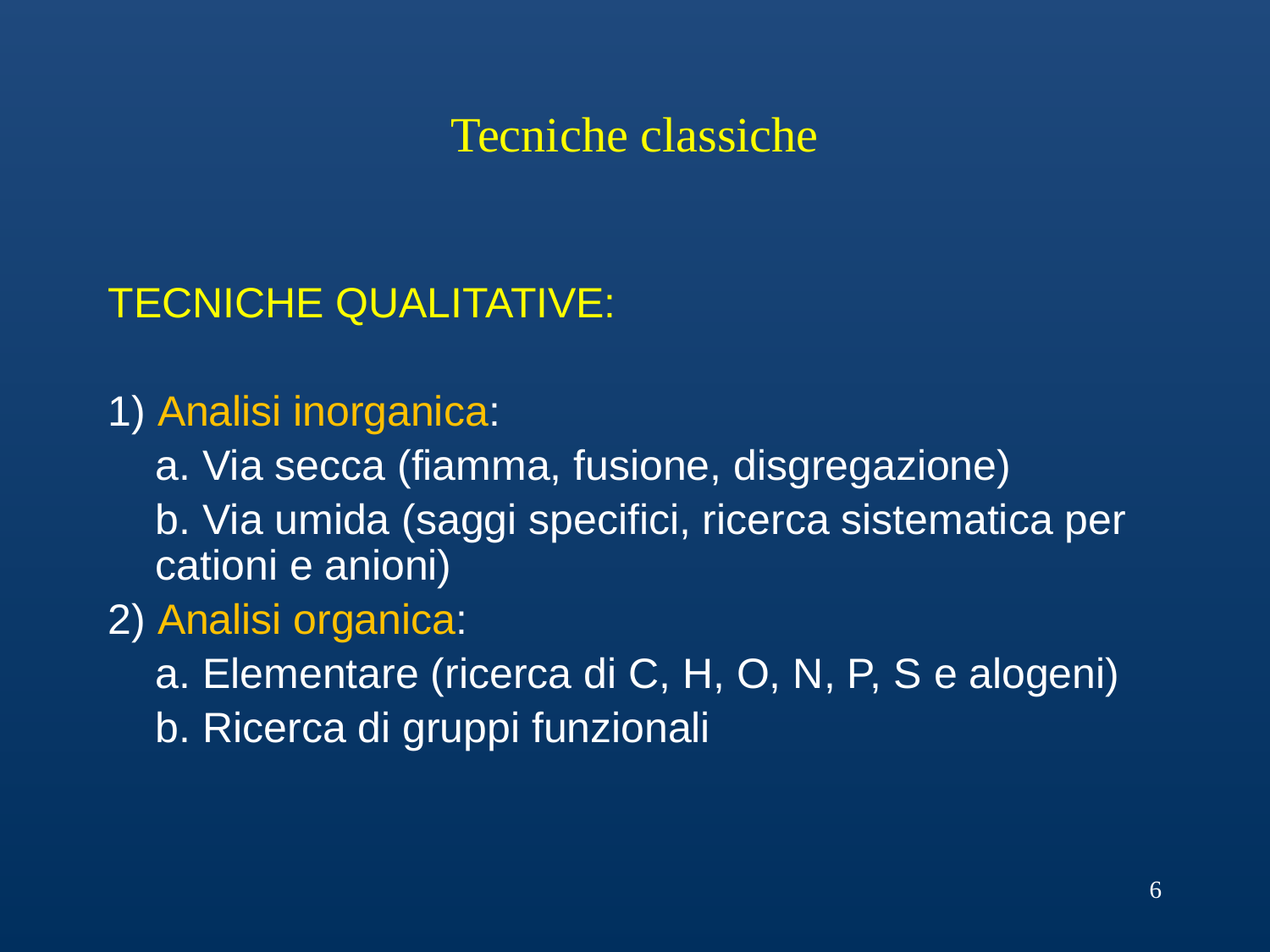

# Tecniche classiche
TECNICHE QUALITATIVE:

1) Analisi inorganica:
	a. Via secca (fiamma, fusione, disgregazione)
	b. Via umida (saggi specifici, ricerca sistematica per cationi e anioni)
2) Analisi organica:
	a. Elementare (ricerca di C, H, O, N, P, S e alogeni)
	b. Ricerca di gruppi funzionali

6